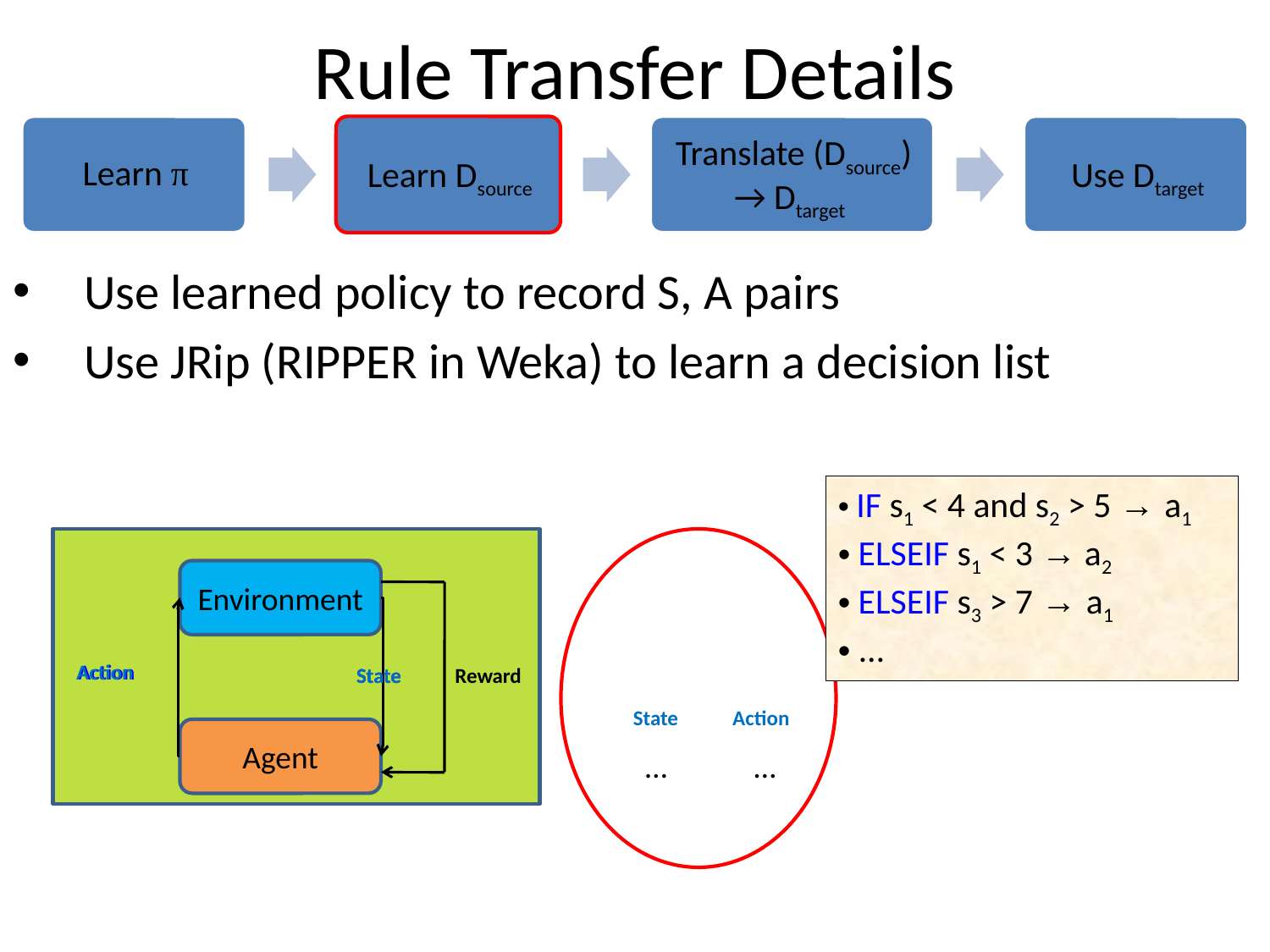

# Rule Transfer Details
Learn π

Learn Dsource

Translate (Dsource) → Dtarget

Use Dtarget
Use learned policy to record S, A pairs
Use JRip (RIPPER in Weka) to learn a decision list

 IF s1 < 4 and s2 > 5 → a1
 ELSEIF s1 < 3 → a2
 ELSEIF s3 > 7 → a1
  …

Environment
Action
Action
State
State
Reward
State
Action
Agent
…
…